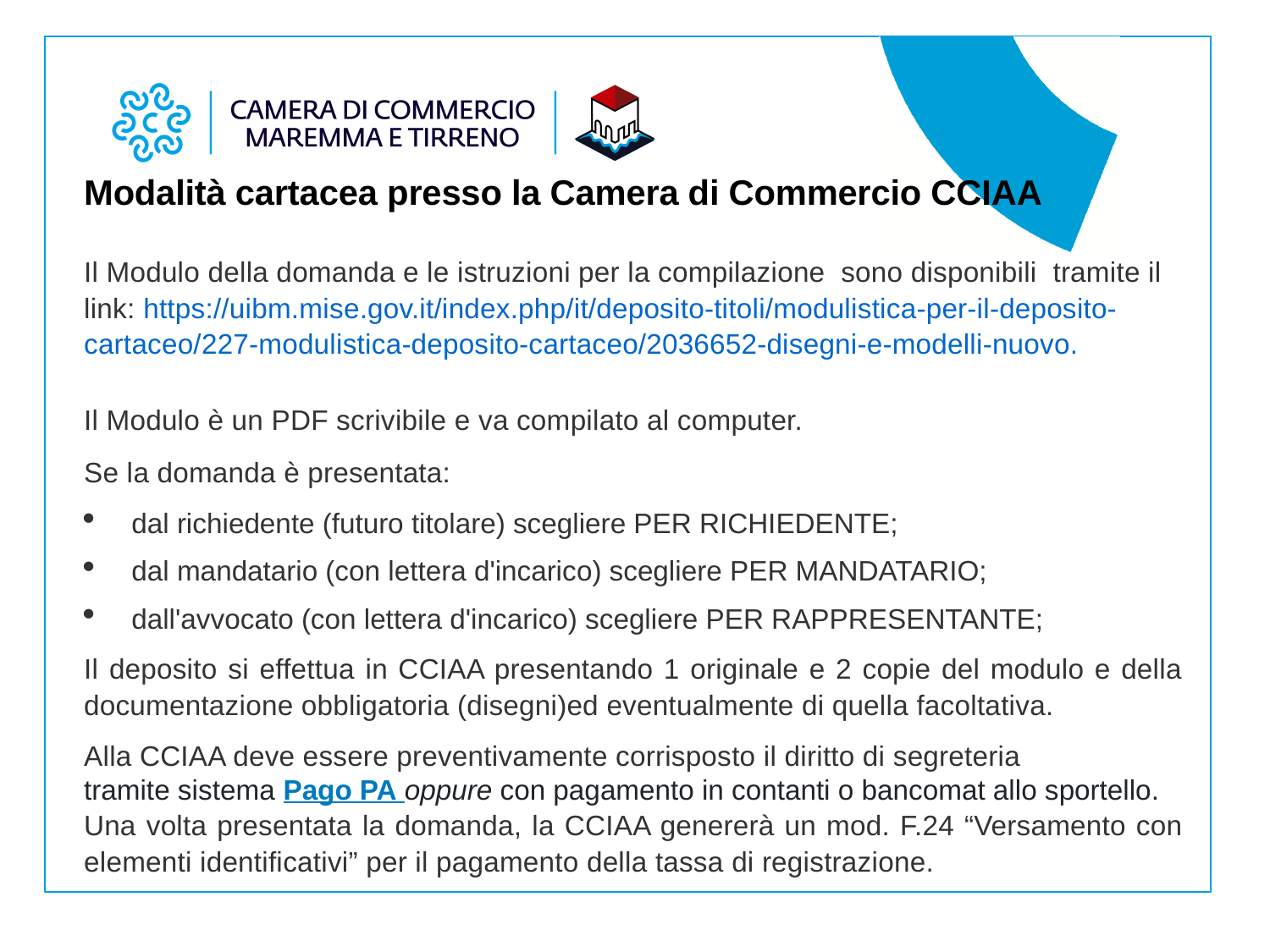

Modalità cartacea presso la Camera di Commercio CCIAA
Il Modulo della domanda e le istruzioni per la compilazione  sono disponibili  tramite il link: https://uibm.mise.gov.it/index.php/it/deposito-titoli/modulistica-per-il-deposito-cartaceo/227-modulistica-deposito-cartaceo/2036652-disegni-e-modelli-nuovo.
Il Modulo è un PDF scrivibile e va compilato al computer.
Se la domanda è presentata:
dal richiedente (futuro titolare) scegliere PER RICHIEDENTE;
dal mandatario (con lettera d'incarico) scegliere PER MANDATARIO;
dall'avvocato (con lettera d'incarico) scegliere PER RAPPRESENTANTE;
Il deposito si effettua in CCIAA presentando 1 originale e 2 copie del modulo e della documentazione obbligatoria (disegni)ed eventualmente di quella facoltativa.
Alla CCIAA deve essere preventivamente corrisposto il diritto di segreteria
tramite sistema Pago PA oppure con pagamento in contanti o bancomat allo sportello.
Una volta presentata la domanda, la CCIAA genererà un mod. F.24 “Versamento con elementi identificativi” per il pagamento della tassa di registrazione.